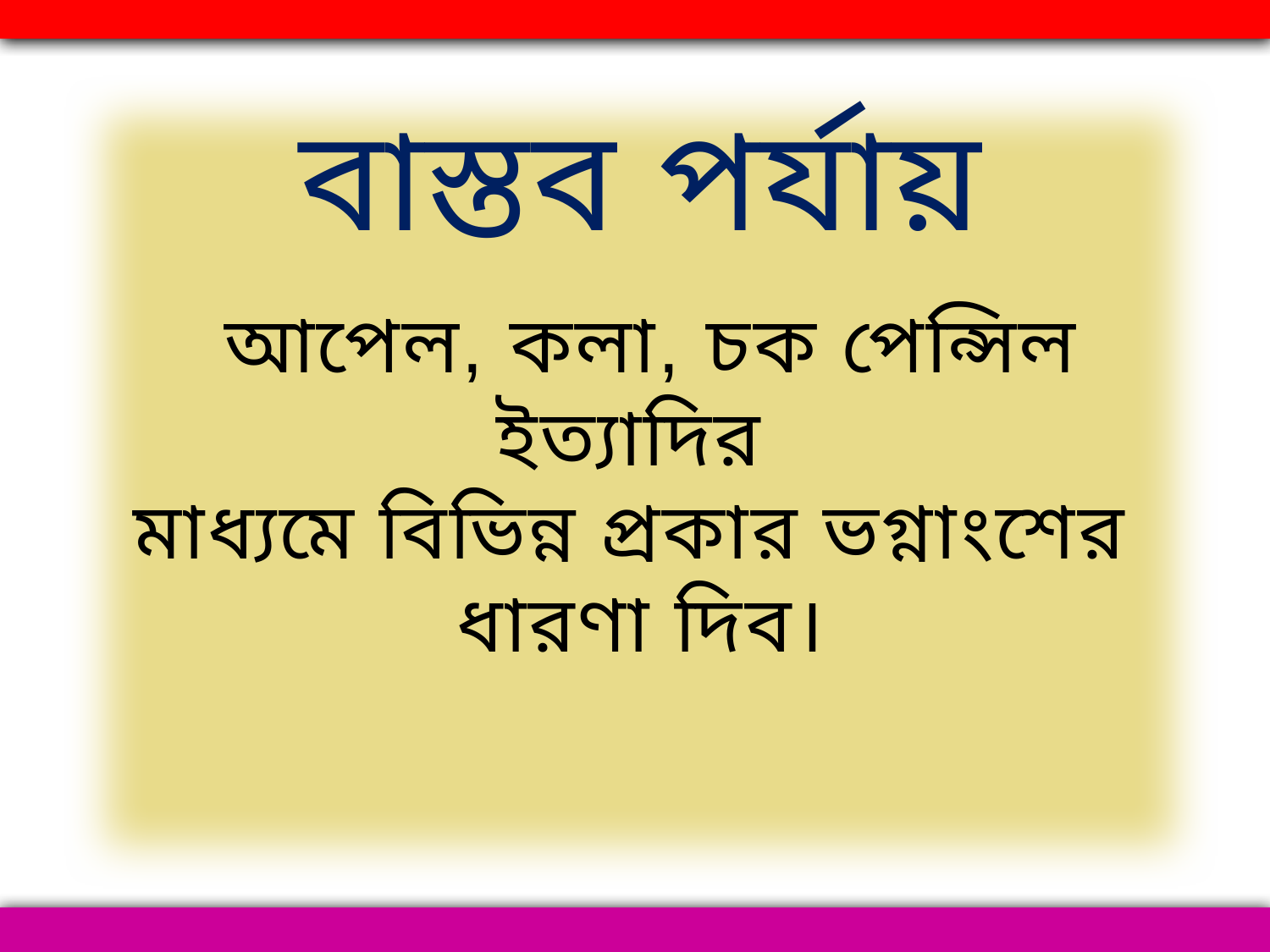

আপেল, কলা, চক পেন্সিল ইত্যাদির
মাধ্যমে বিভিন্ন প্রকার ভগ্নাংশের
ধারণা দিব।
বাস্তব পর্যায়